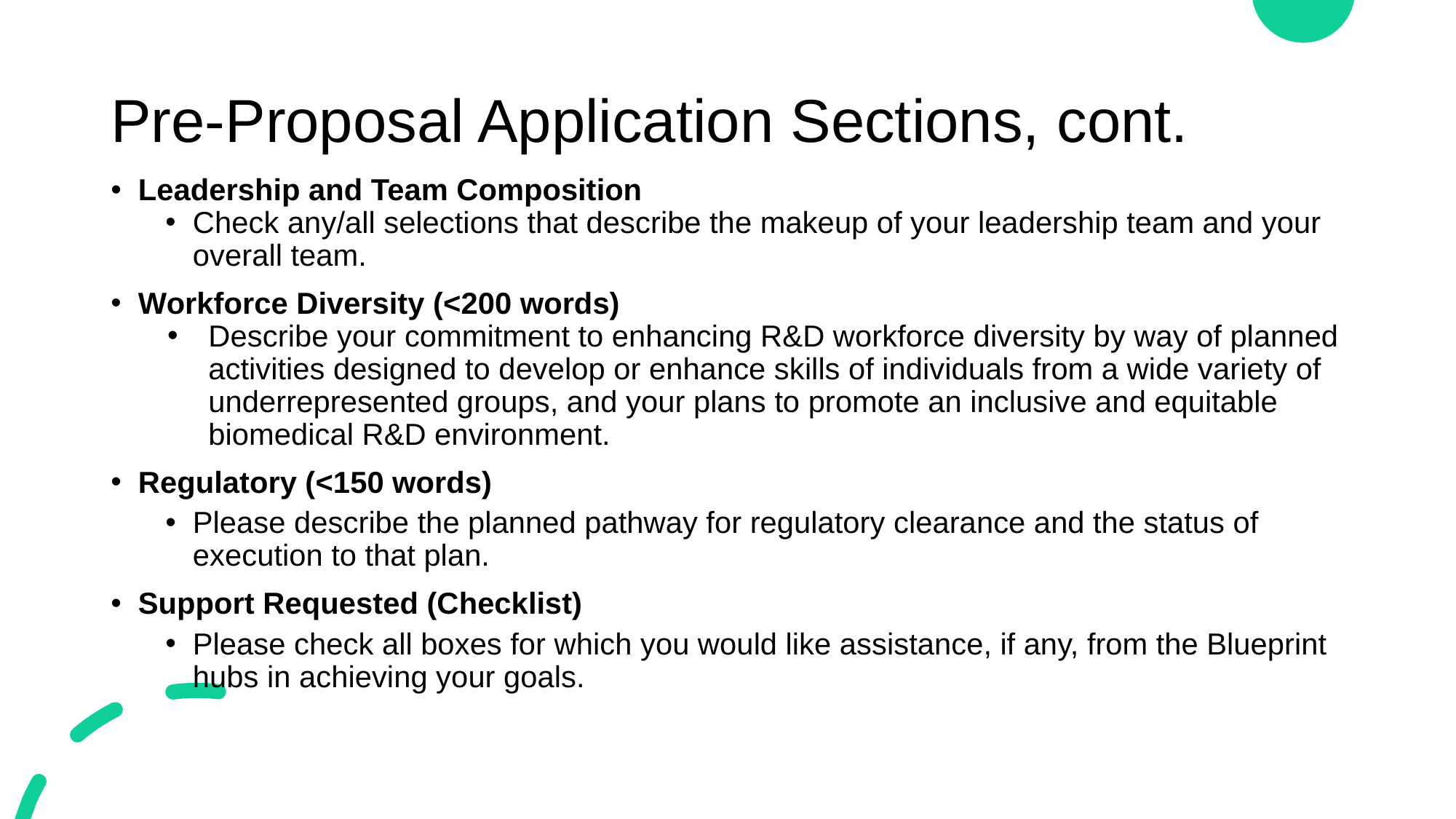

# Pre-Proposal Application Sections, cont.
Leadership and Team Composition
Check any/all selections that describe the makeup of your leadership team and your overall team.
Workforce Diversity (<200 words)
Describe your commitment to enhancing R&D workforce diversity by way of planned activities designed to develop or enhance skills of individuals from a wide variety of underrepresented groups, and your plans to promote an inclusive and equitable biomedical R&D environment.
Regulatory (<150 words)
Please describe the planned pathway for regulatory clearance and the status of execution to that plan.
Support Requested (Checklist)
Please check all boxes for which you would like assistance, if any, from the Blueprint hubs in achieving your goals.